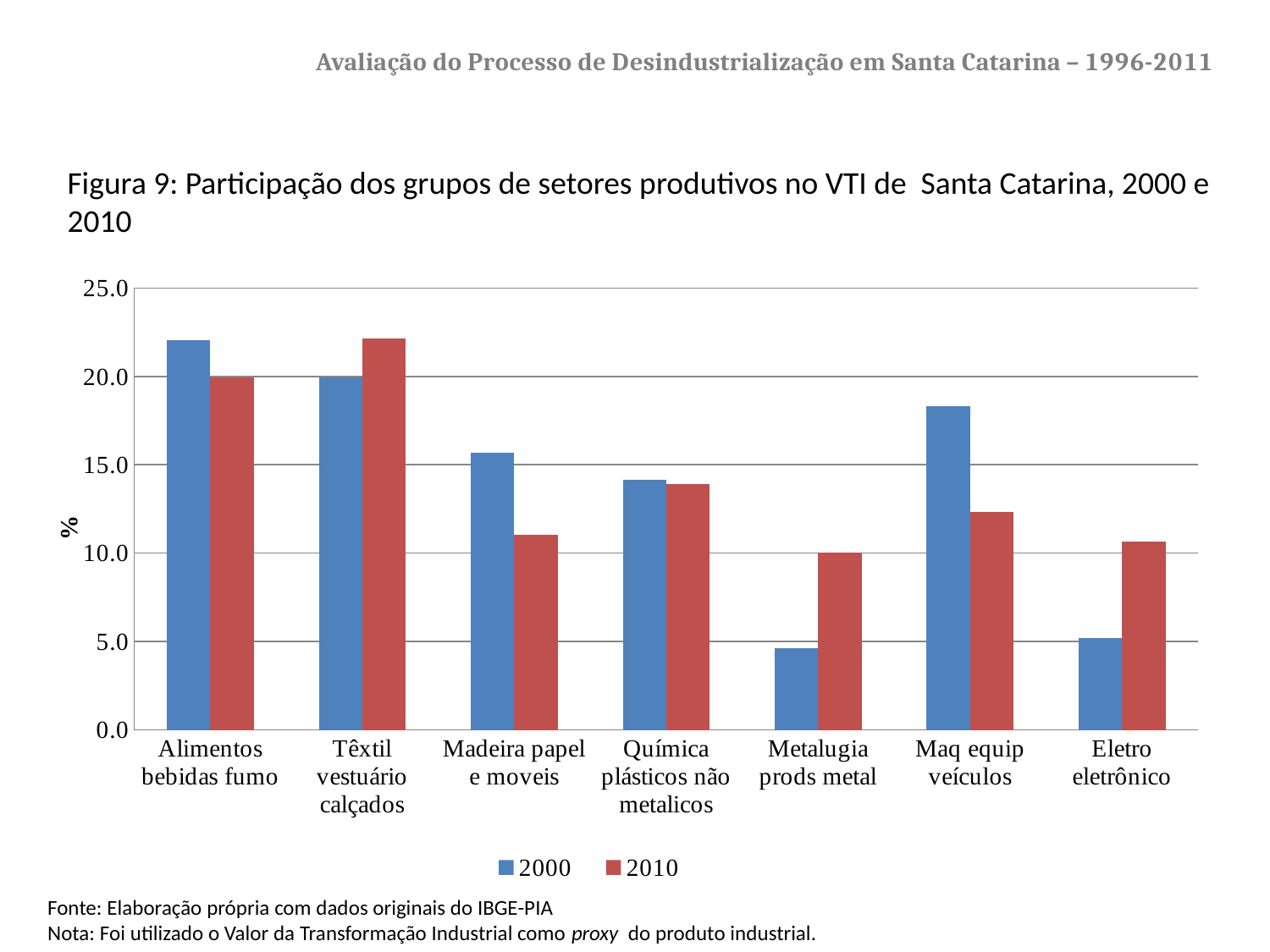

# Avaliação do Processo de Desindustrialização em Santa Catarina – 1996-2011
Figura 9: Participação dos grupos de setores produtivos no VTI de  Santa Catarina, 2000 e 2010

### Chart

| Category | 2000 | 2010 |
|---|---|---|
| Alimentos bebidas fumo | 22.06854742400179 | 19.93484289881459 |
| Têxtil vestuário calçados | 19.958475168059337 | 22.143755672930826 |
| Madeira papel e moveis | 15.679703610244555 | 11.040982484768623 |
| Química plásticos não metalicos | 14.1419082643076 | 13.895611779875352 |
| Metalugia prods metal | 4.636149485748488 | 10.015728208997722 |
| Maq equip veículos | 18.303735685100474 | 12.323294266689029 |
| Eletro eletrônico | 5.211480362537765 | 10.645784687923962 |
Fonte: Elaboração própria com dados originais do IBGE-PIA
Nota: Foi utilizado o Valor da Transformação Industrial como proxy  do produto industrial.